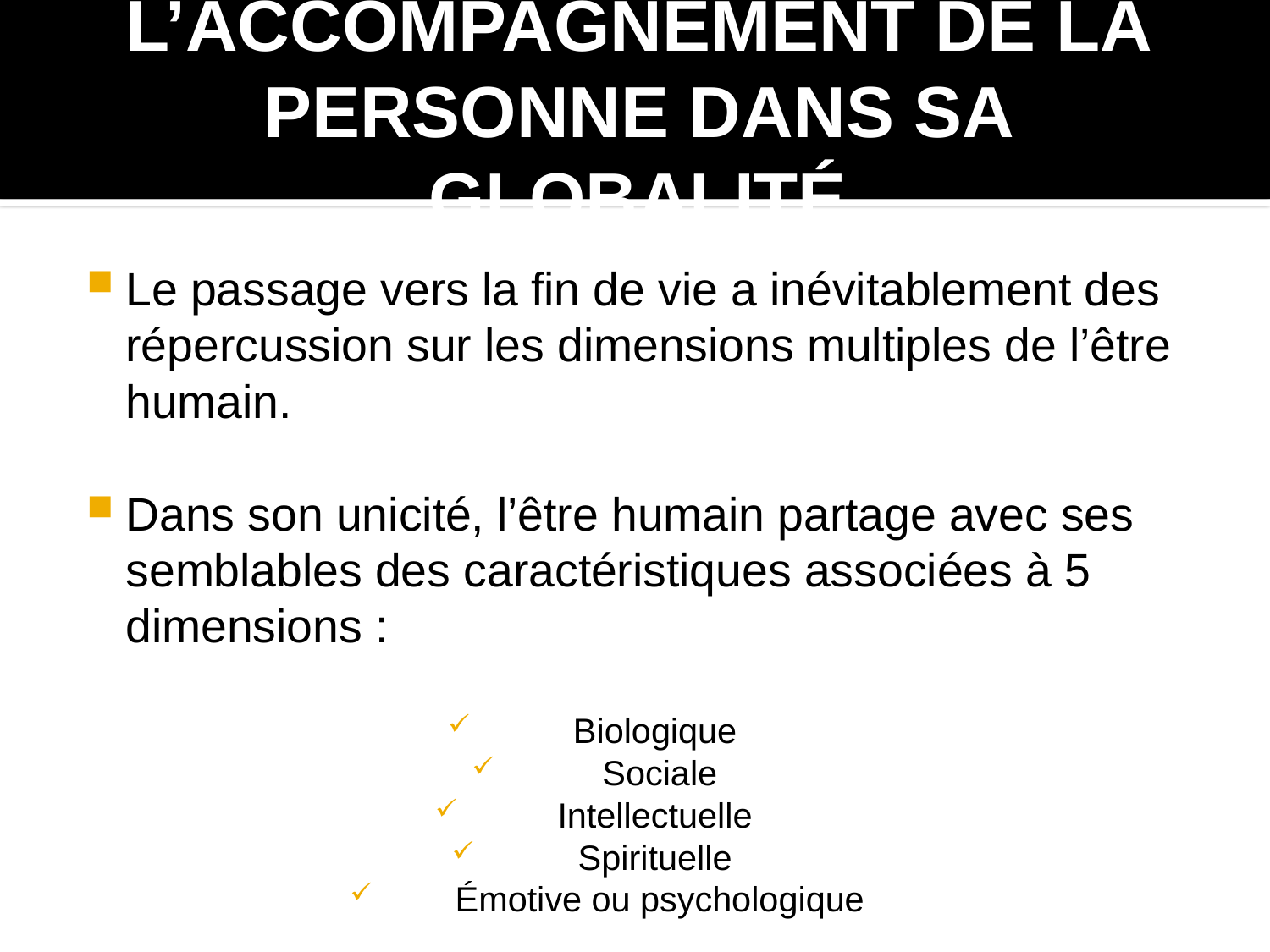

# L’ACCOMPAGNEMENT DE LA PERSONNE DANS SA GLOBALITÉ
Le passage vers la fin de vie a inévitablement des répercussion sur les dimensions multiples de l’être humain.

Dans son unicité, l’être humain partage avec ses semblables des caractéristiques associées à 5 dimensions :

Biologique
Sociale
Intellectuelle
Spirituelle
Émotive ou psychologique